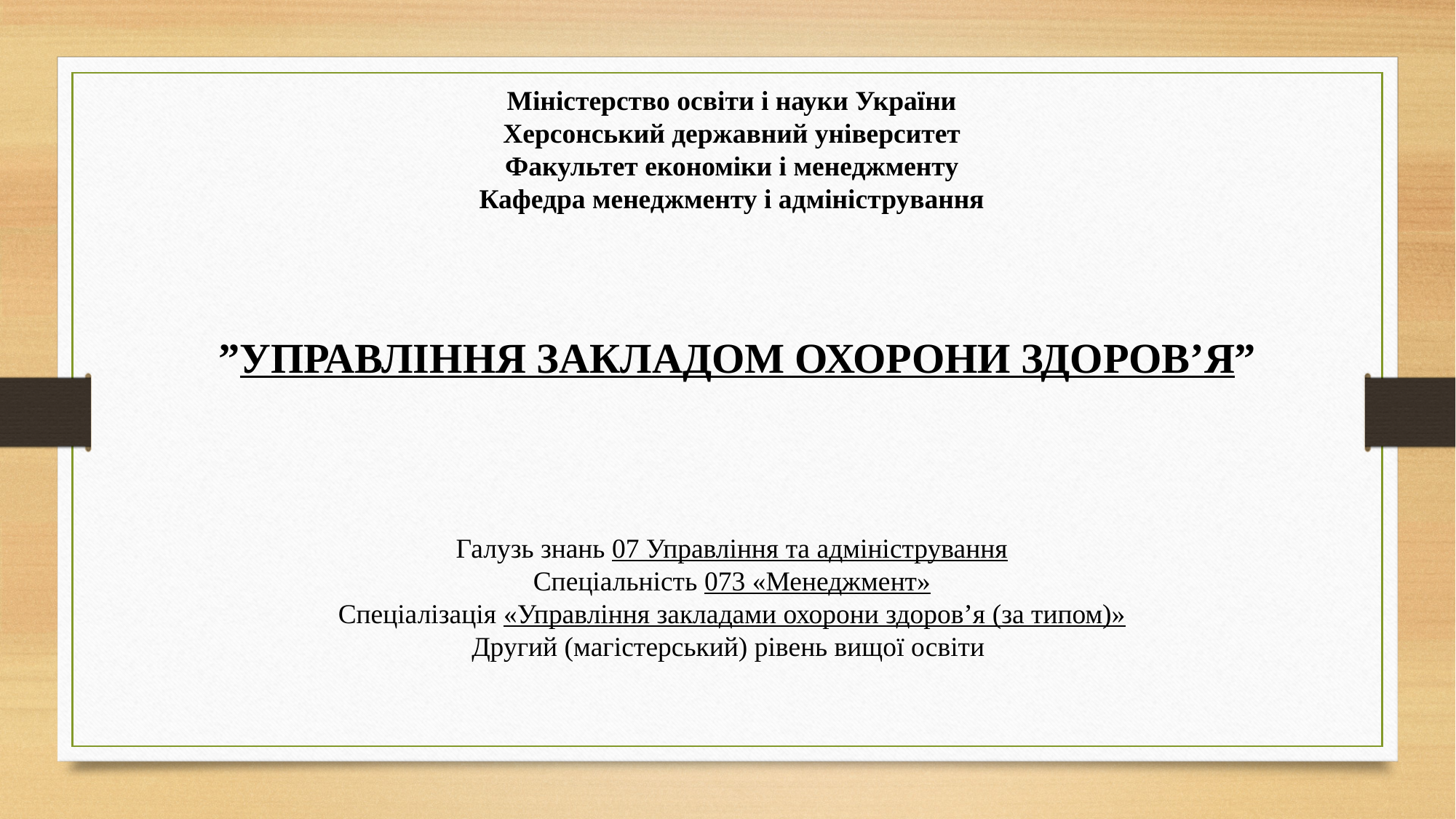

Міністерство освіти і науки України
Херсонський державний університет
Факультет економіки і менеджменту
Кафедра менеджменту і адміністрування

 ”УПРАВЛІННЯ ЗАКЛАДОМ ОХОРОНИ ЗДОРОВ’Я”

 
Галузь знань 07 Управління та адміністрування
Спеціальність 073 «Менеджмент»
Спеціалізація «Управління закладами охорони здоров’я (за типом)»
Другий (магістерський) рівень вищої освіти